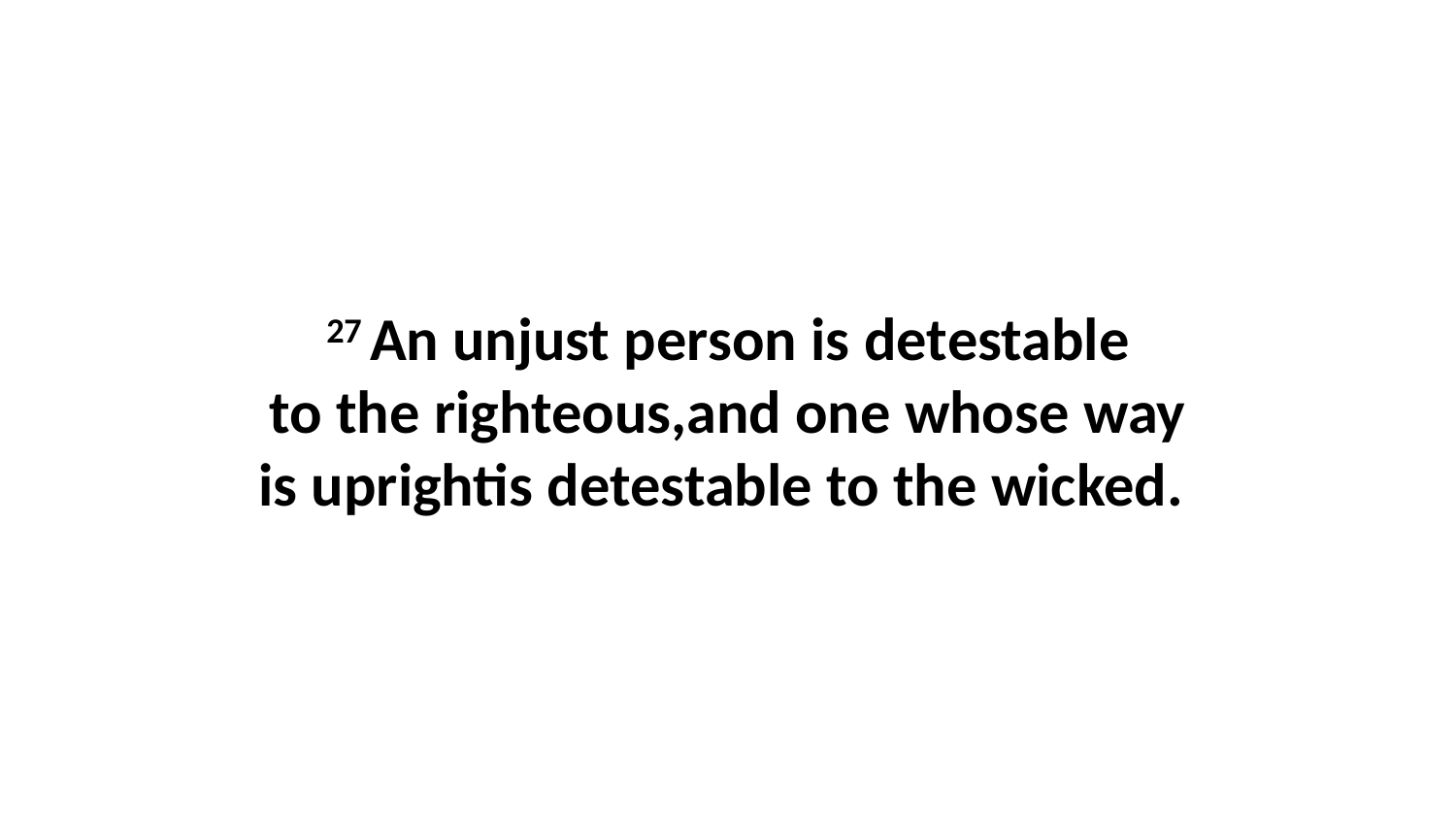

27 An unjust person is detestable to the righteous,and one whose way is uprightis detestable to the wicked.